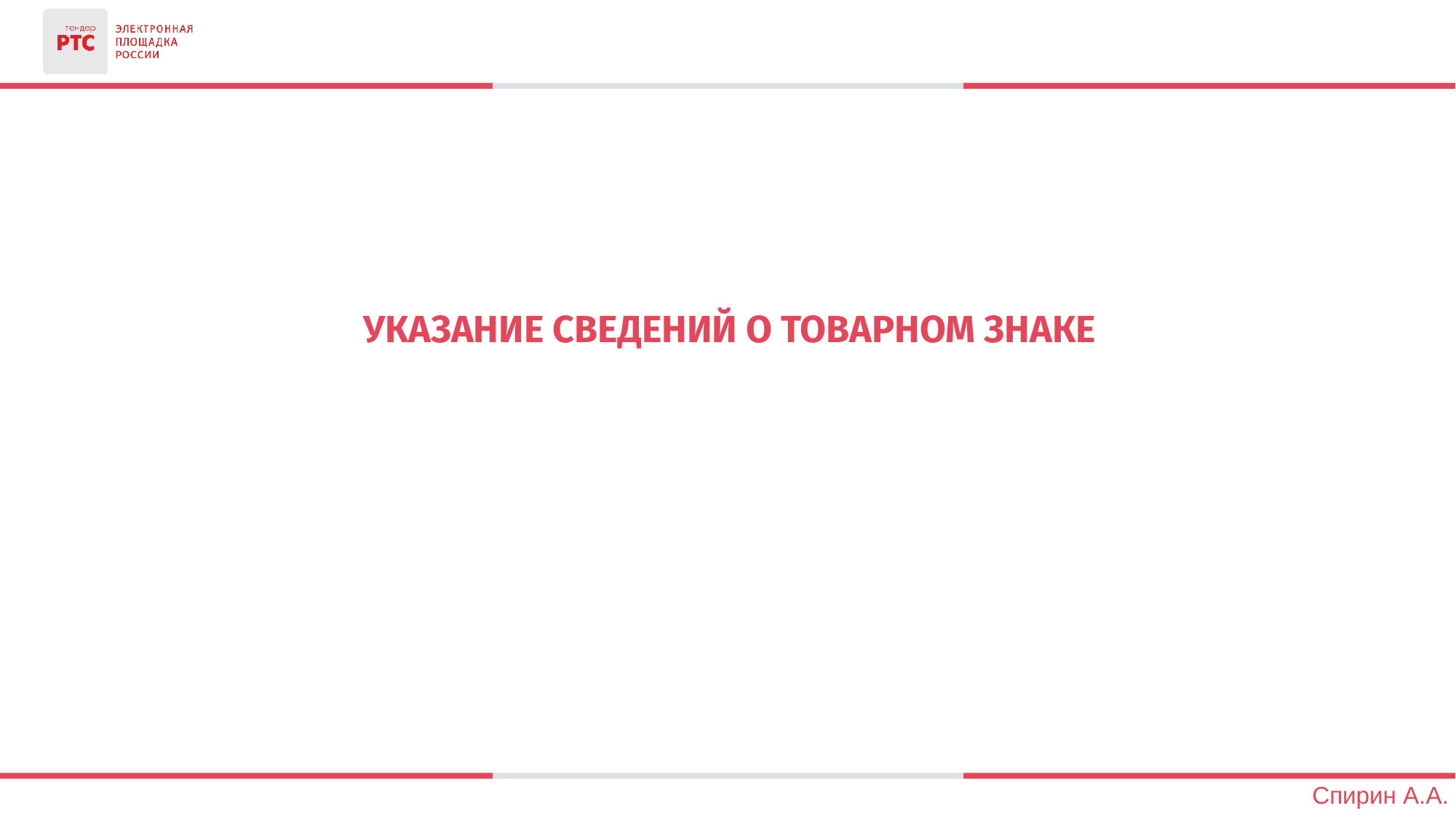

УКАЗАНИЕ сведений о товарном знаке
Спирин А.А.